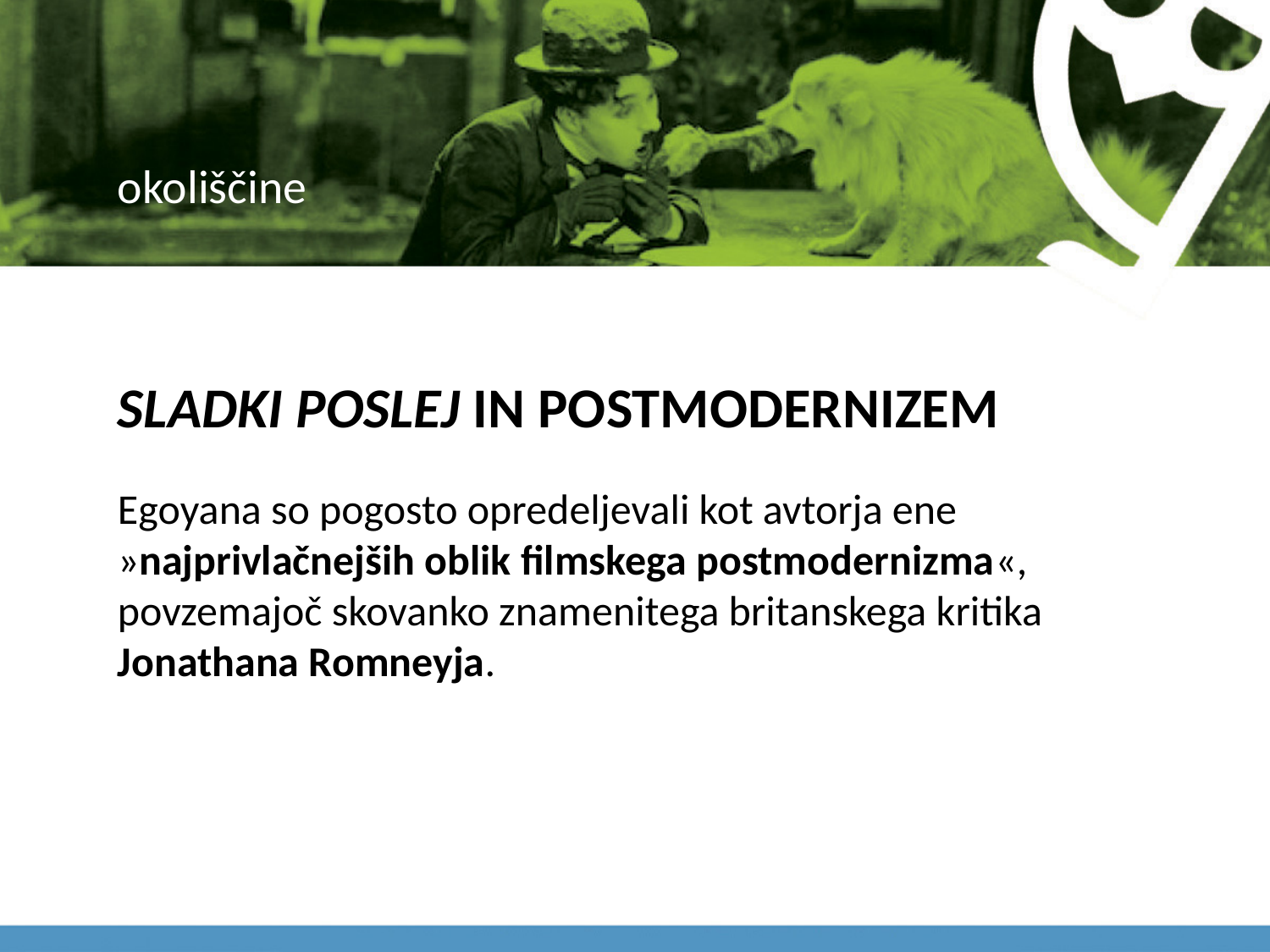

# okoliščine

SLADKI POSLEJ IN POSTMODERNIZEM

Egoyana so pogosto opredeljevali kot avtorja ene »najprivlačnejših oblik filmskega postmodernizma«, povzemajoč skovanko znamenitega britanskega kritika Jonathana Romneyja.